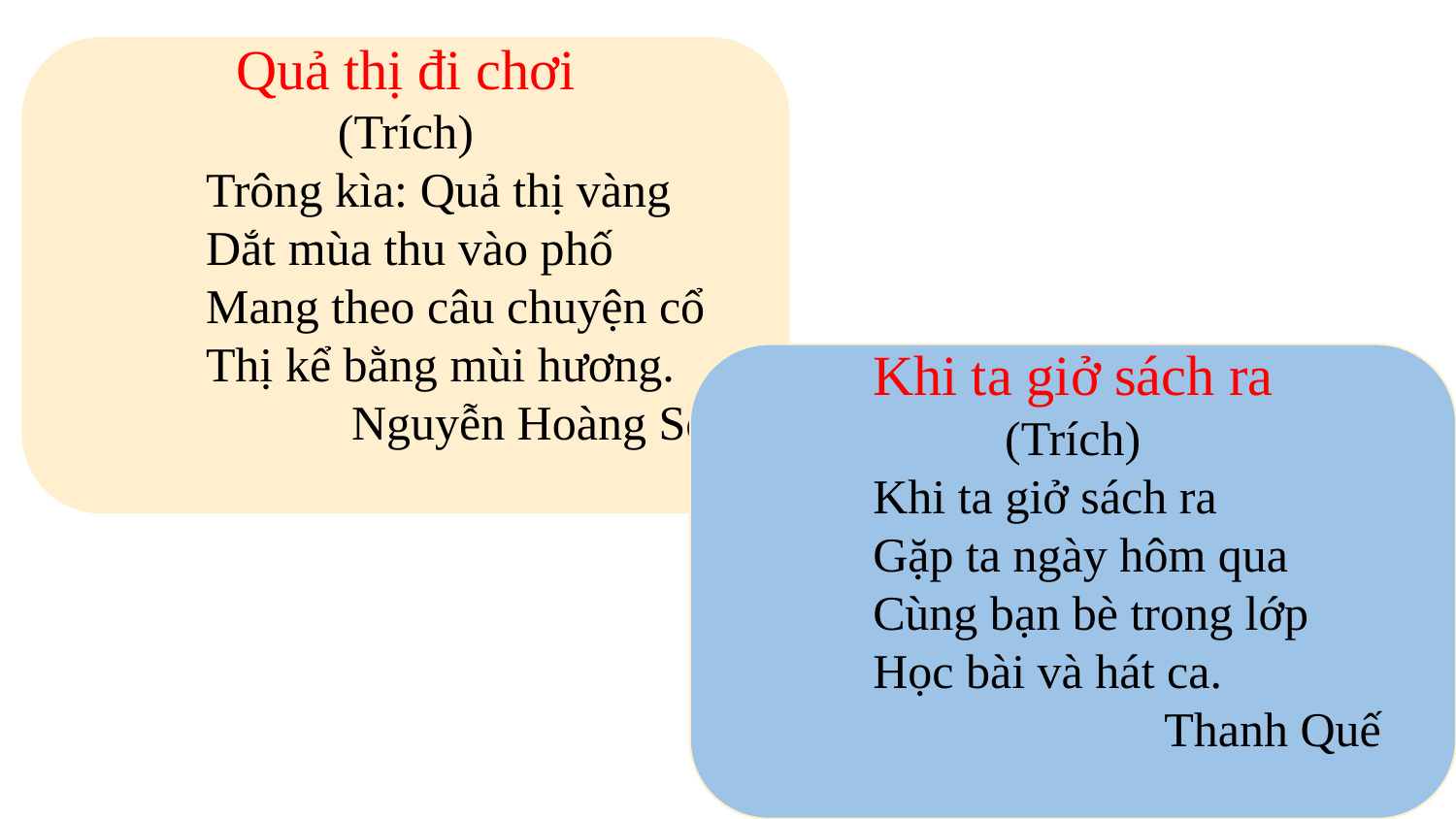

Quả thị đi chơi
(Trích)
	Trông kìa: Quả thị vàng
	Dắt mùa thu vào phố
	Mang theo câu chuyện cổ
	Thị kể bằng mùi hương.
		Nguyễn Hoàng Sơn

Khi ta giở sách ra
(Trích)
	Khi ta giở sách ra
	Gặp ta ngày hôm qua
	Cùng bạn bè trong lớp
	Học bài và hát ca.
			Thanh Quế